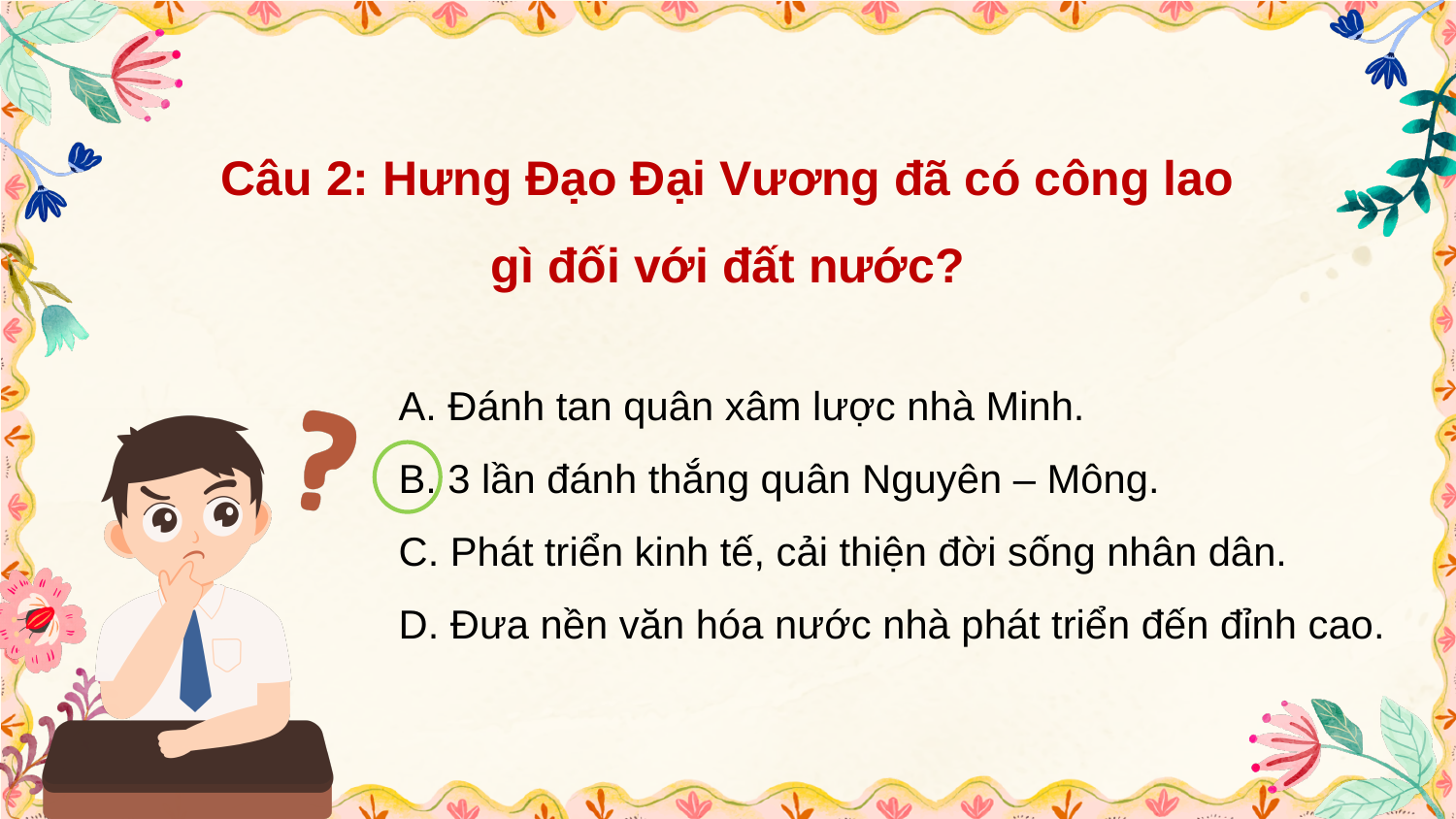

Câu 2: Hưng Đạo Đại Vương đã có công lao gì đối với đất nước?
A. Đánh tan quân xâm lược nhà Minh.
B. 3 lần đánh thắng quân Nguyên – Mông.
C. Phát triển kinh tế, cải thiện đời sống nhân dân.
D. Đưa nền văn hóa nước nhà phát triển đến đỉnh cao.